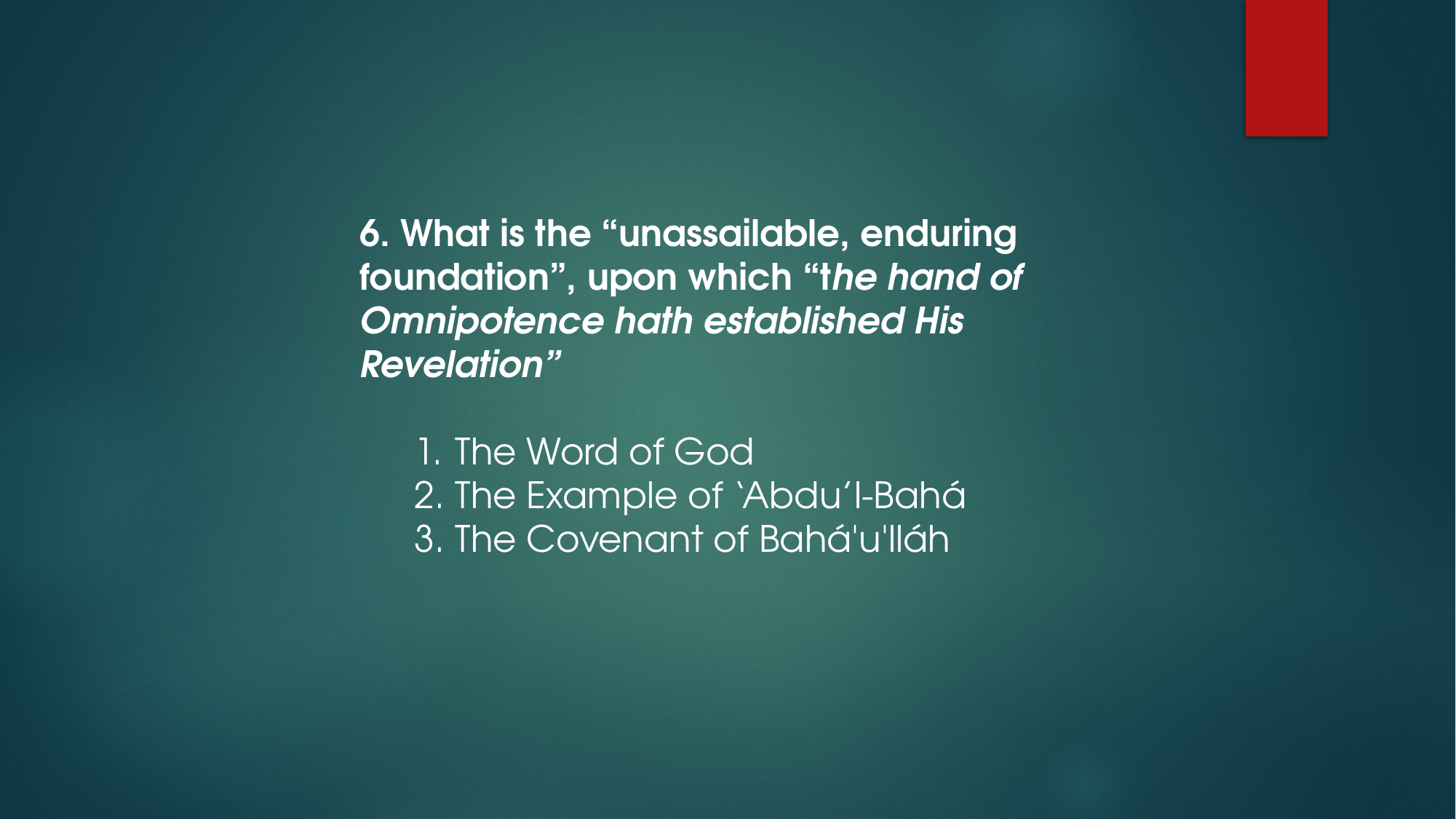

6. What is the “unassailable, enduring foundation”, upon which “the hand of Omnipotence hath established His Revelation”

The Word of God
The Example of ‘Abdu’l-Bahá
The Covenant of Bahá'u'lláh